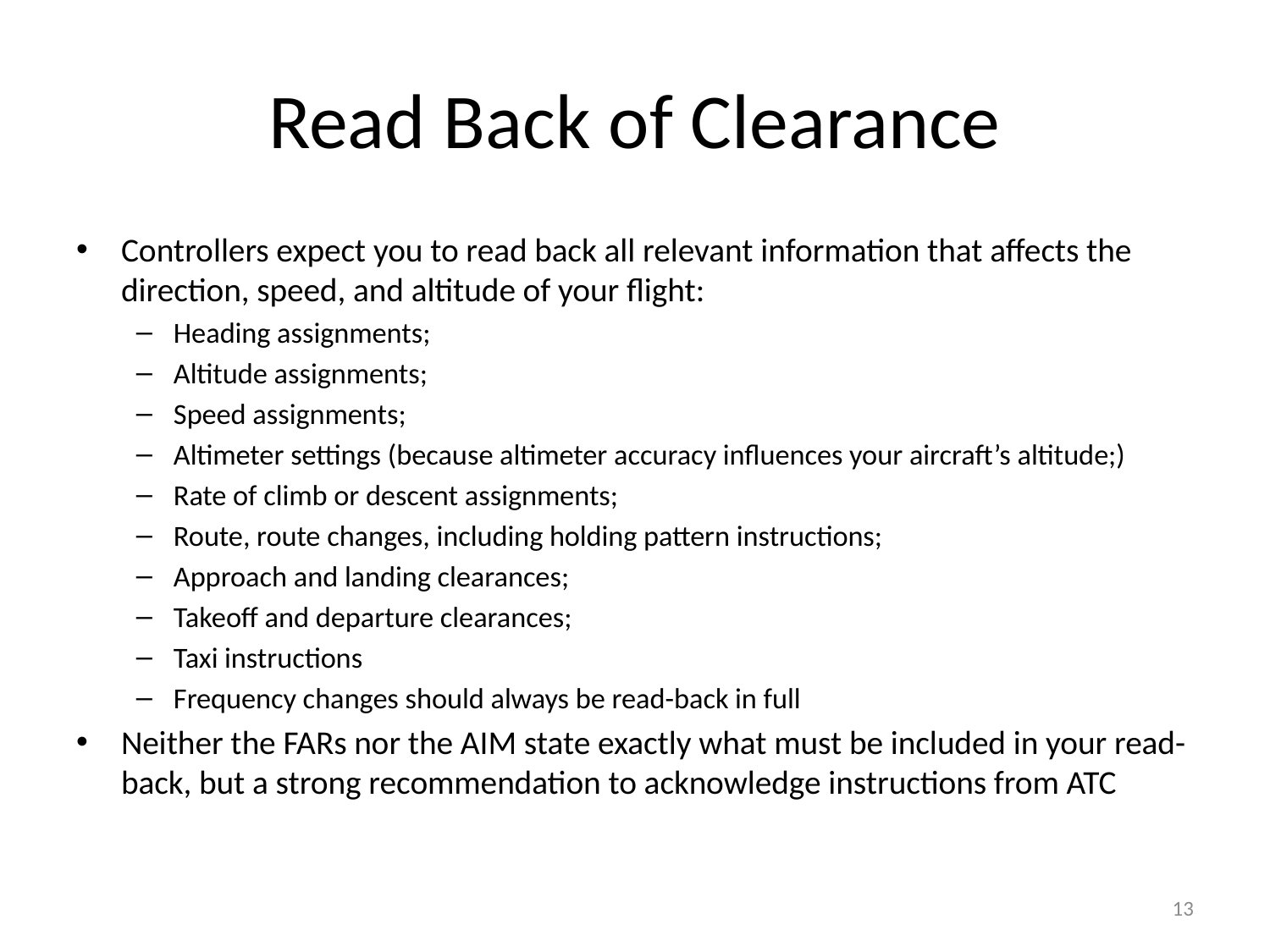

# Read Back of Clearance
Controllers expect you to read back all relevant information that affects the direction, speed, and altitude of your flight:
Heading assignments;
Altitude assignments;
Speed assignments;
Altimeter settings (because altimeter accuracy influences your aircraft’s altitude;)
Rate of climb or descent assignments;
Route, route changes, including holding pattern instructions;
Approach and landing clearances;
Takeoff and departure clearances;
Taxi instructions
Frequency changes should always be read-back in full
Neither the FARs nor the AIM state exactly what must be included in your read-back, but a strong recommendation to acknowledge instructions from ATC
13